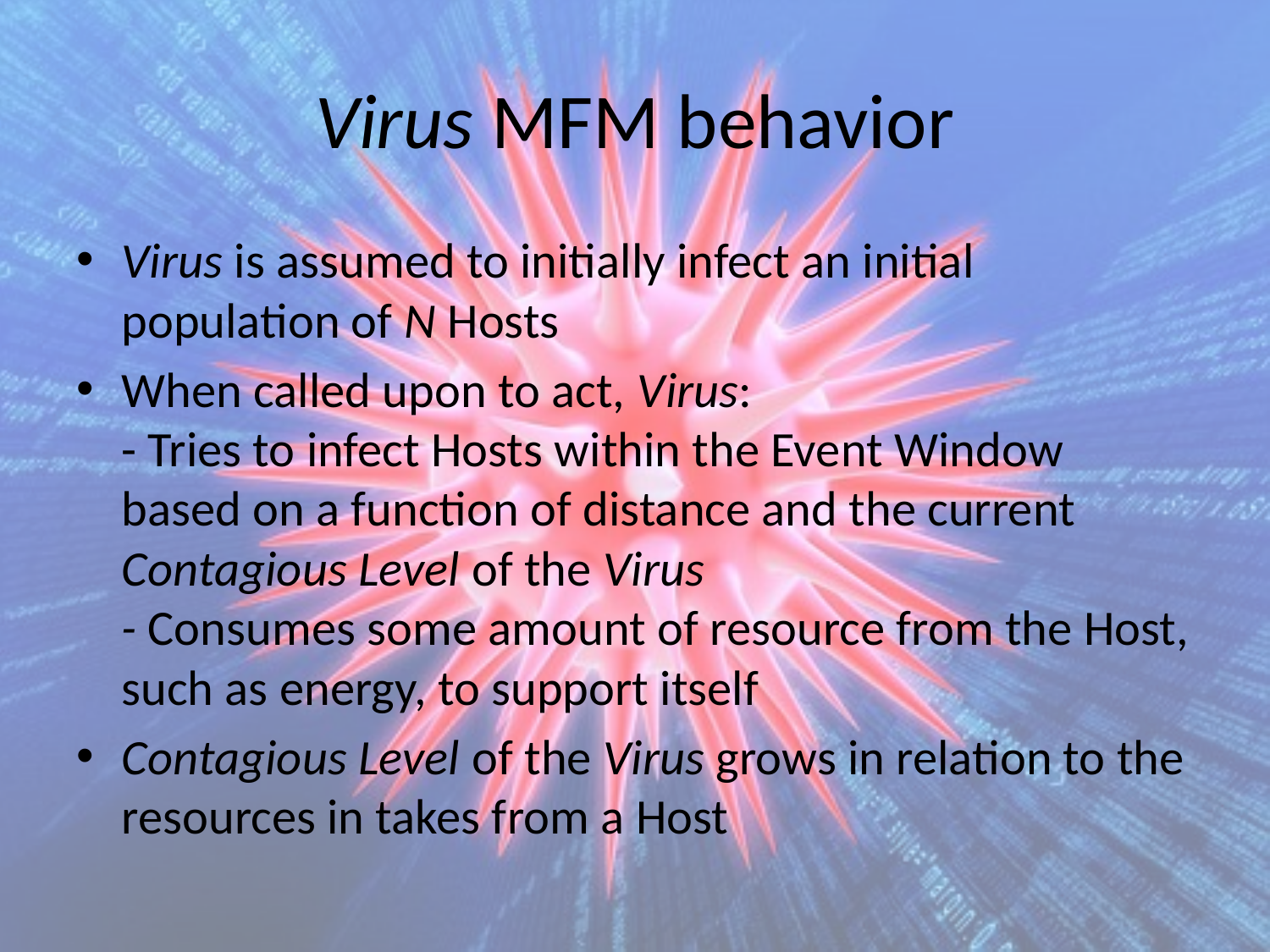

# Virus MFM behavior
Virus is assumed to initially infect an initial population of N Hosts
When called upon to act, Virus:
- Tries to infect Hosts within the Event Window based on a function of distance and the current Contagious Level of the Virus
- Consumes some amount of resource from the Host, such as energy, to support itself
Contagious Level of the Virus grows in relation to the resources in takes from a Host